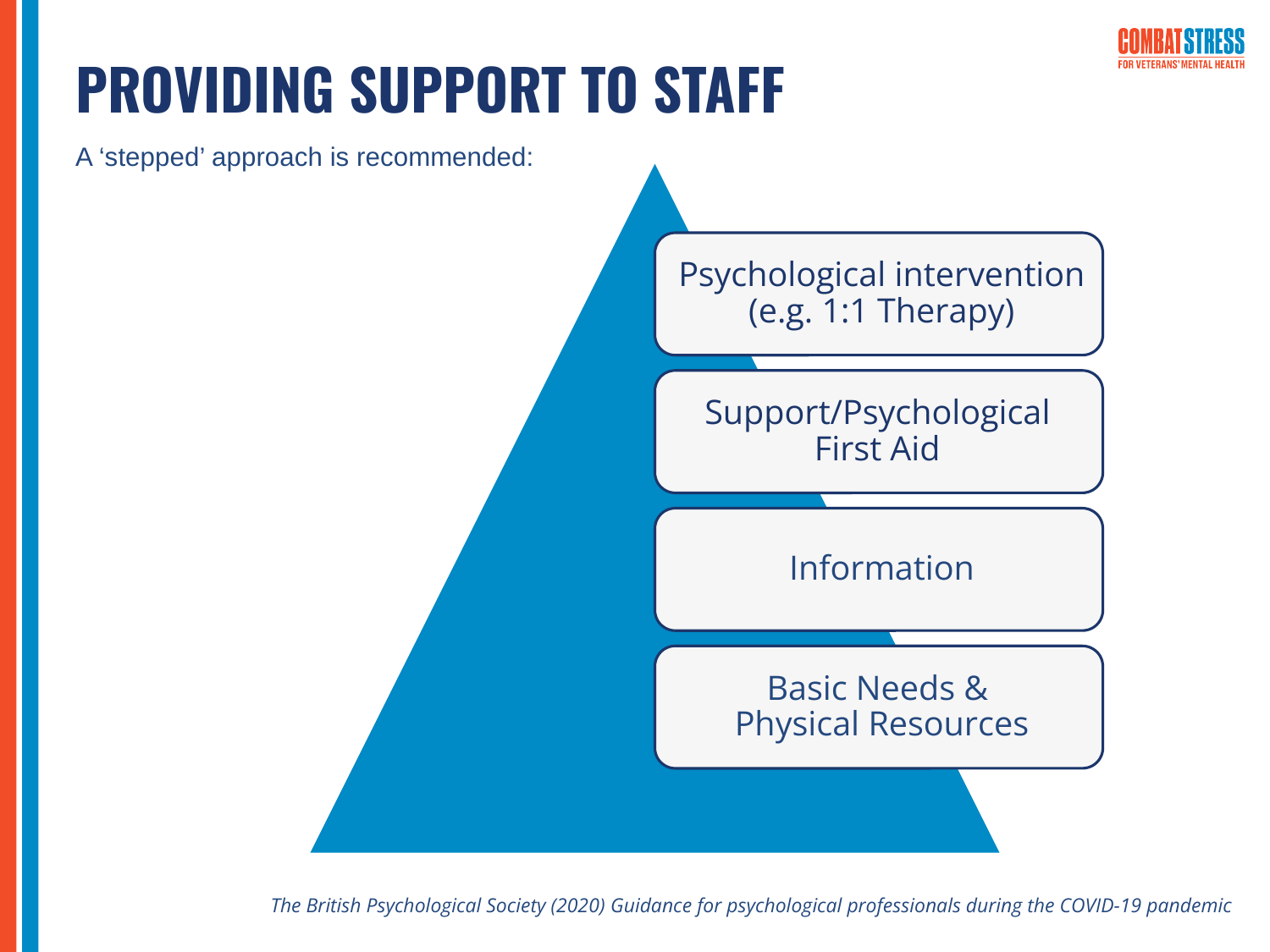

# PROVIDING SUPPORT TO STAFF
A ‘stepped’ approach is recommended:
Psychological intervention (e.g. 1:1 Therapy)
Support/Psychological
First Aid
Information
Basic Needs &
Physical Resources
The British Psychological Society (2020) Guidance for psychological professionals during the COVID-19 pandemic